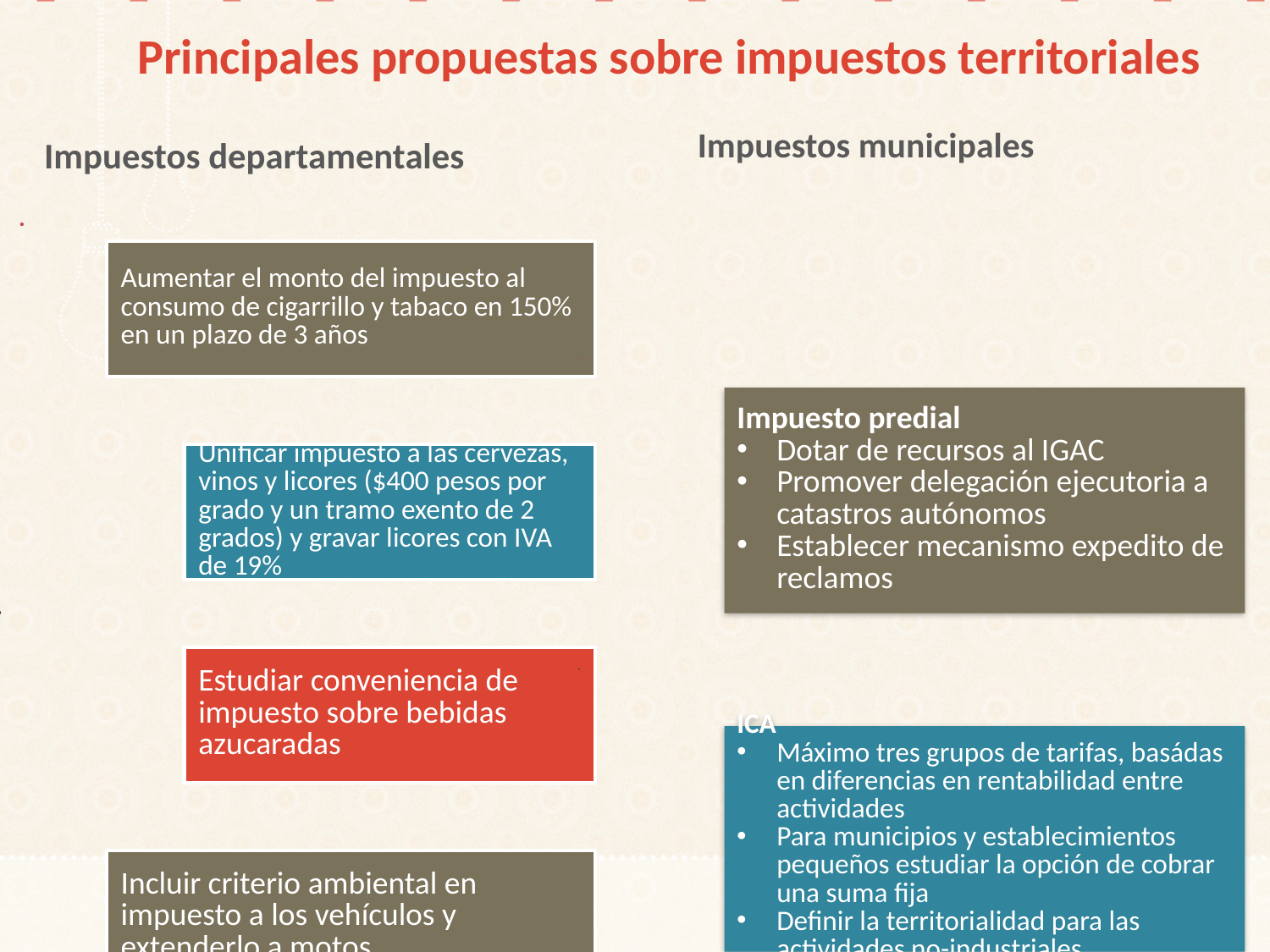

# Principales propuestas sobre impuestos territoriales
Aumentar el monto del impuesto al consumo de cigarrillo y tabaco en 150% en un plazo de 3 años
Unificar impuesto a las cervezas, vinos y licores ($400 pesos por grado y un tramo exento de 2 grados) y gravar licores con IVA de 19%
Estudiar conveniencia de  impuesto sobre bebidas azucaradas
Impuestos municipales
Impuestos departamentales

Impuesto predial
ICA
Dotar de recursos al IGAC
Máximo tres grupos de tarifas, basádas en diferencias en rentabilidad entre actividades
Para municipios y establecimientos pequeños estudiar la opción de cobrar una suma fija
Establecer mecanismo expedito de reclamos
Promover delegación ejecutoria a catastros autónomos